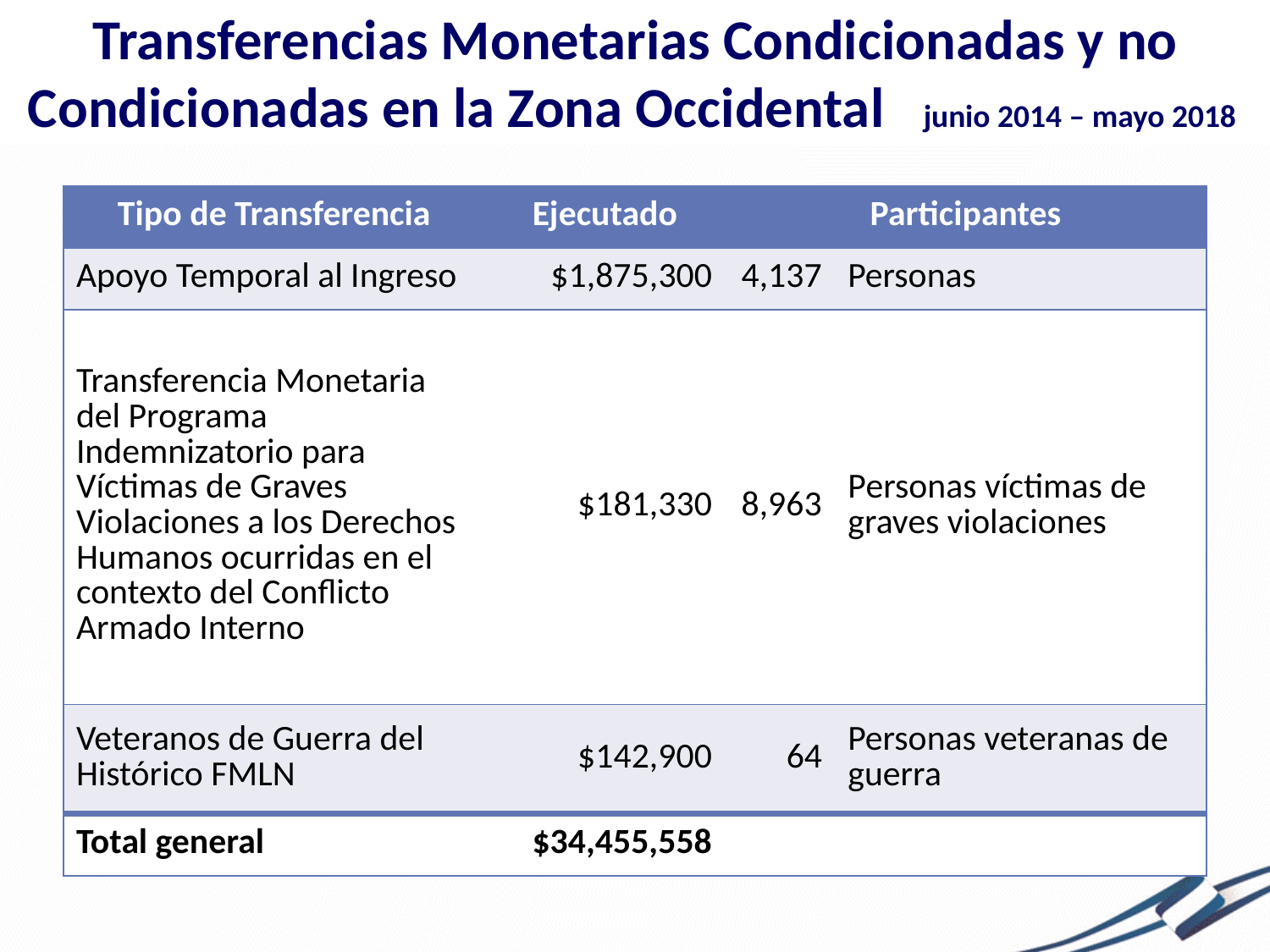

Transferencias Monetarias Condicionadas y no Condicionadas en la Zona Occidental   junio 2014 – mayo 2018
| Tipo de Transferencia | Ejecutado | Participantes |  |
| --- | --- | --- | --- |
| Apoyo Temporal al Ingreso | $1,875,300 | 4,137 | Personas |
| Transferencia Monetaria del Programa Indemnizatorio para Víctimas de Graves Violaciones a los Derechos Humanos ocurridas en el contexto del Conflicto Armado Interno | $181,330 | 8,963 | Personas víctimas de graves violaciones |
| Veteranos de Guerra del Histórico FMLN | $142,900 | 64 | Personas veteranas de guerra |
| Total general | $34,455,558 |  |  |